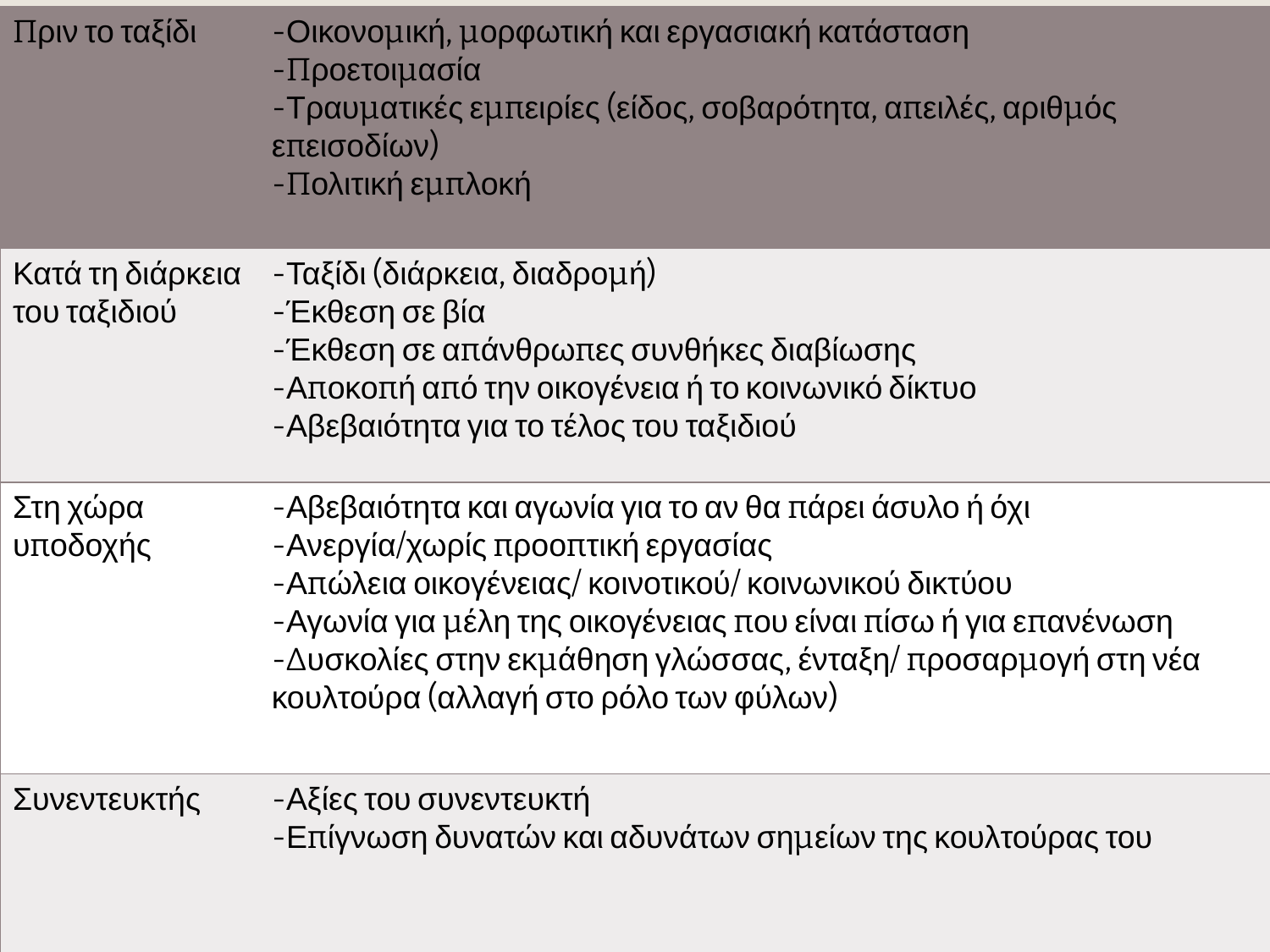

| Πριν το ταξίδι | -Οικονομική, μορφωτική και εργασιακή κατάσταση -Προετοιμασία -Τραυματικές εμπειρίες (είδος, σοβαρότητα, απειλές, αριθμός επεισοδίων) -Πολιτική εμπλοκή |
| --- | --- |
| Κατά τη διάρκεια του ταξιδιού | -Ταξίδι (διάρκεια, διαδρομή) -Έκθεση σε βία -Έκθεση σε απάνθρωπες συνθήκες διαβίωσης -Αποκοπή από την οικογένεια ή το κοινωνικό δίκτυο -Αβεβαιότητα για το τέλος του ταξιδιού |
| Στη χώρα υποδοχής | -Αβεβαιότητα και αγωνία για το αν θα πάρει άσυλο ή όχι -Ανεργία/χωρίς προοπτική εργασίας -Απώλεια οικογένειας/ κοινοτικού/ κοινωνικού δικτύου -Αγωνία για μέλη της οικογένειας που είναι πίσω ή για επανένωση -Δυσκολίες στην εκμάθηση γλώσσας, ένταξη/ προσαρμογή στη νέα κουλτούρα (αλλαγή στο ρόλο των φύλων) |
| Συνεντευκτής | -Αξίες του συνεντευκτή -Επίγνωση δυνατών και αδυνάτων σημείων της κουλτούρας του |
#

Εισαγωγή στην Κοινωνική Ψυχιατρική και Κοινοτική Ψυχολογία: «Ψυχοκοινωνική Παρέμβαση σε Πρόσφυγες – Μετανάστες ».